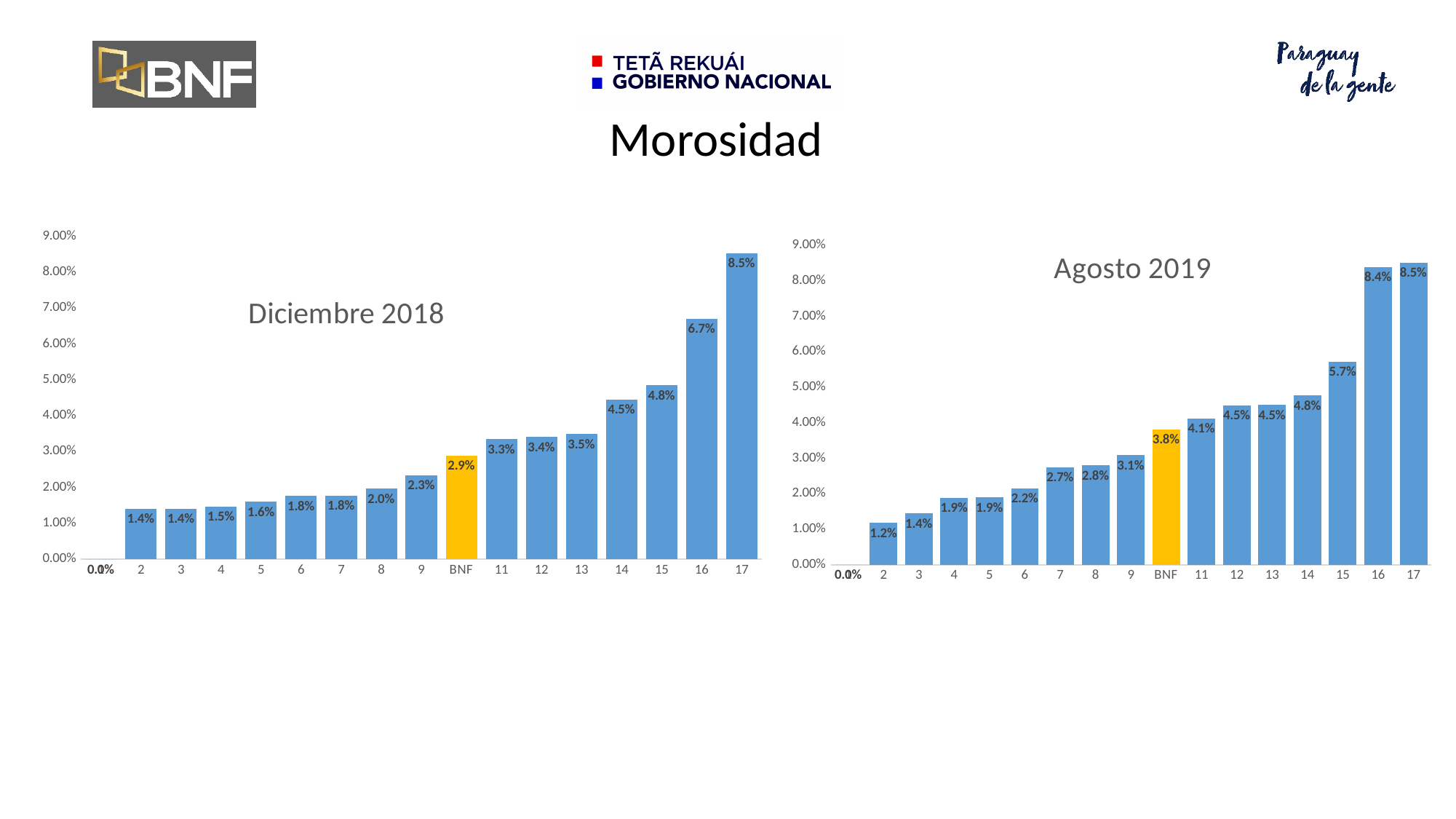

# Morosidad

### Chart: Agosto 2019

| Category |  |
|---|---|
| 1 | 0.0 |
| 2 | 0.011754838834035152 |
| 3 | 0.014436108104005313 |
| 4 | 0.018820230433383312 |
| 5 | 0.0189853896130003 |
| 6 | 0.021520065279546145 |
| 7 | 0.027444077825484293 |
| 8 | 0.027976673115018662 |
| 9 | 0.030898086670724342 |
| BNF | 0.03808604865867041 |
| 11 | 0.04121599580156104 |
| 12 | 0.04497262216251105 |
| 13 | 0.04504818024402519 |
| 14 | 0.04770322637669821 |
| 15 | 0.05729003785806039 |
| 16 | 0.08386968137022259 |
| 17 | 0.08512193234803413 |

### Chart: Diciembre 2018

| Category |  |
|---|---|
| 1 | 0.0 |
| 2 | 0.014055330193982732 |
| 3 | 0.014096571964444407 |
| 4 | 0.0147156750661822 |
| 5 | 0.015993663643044748 |
| 6 | 0.017644876363473734 |
| 7 | 0.017759647098089765 |
| 8 | 0.01970107299367214 |
| 9 | 0.02342472534668683 |
| BNF | 0.028894027357592826 |
| 11 | 0.03347693668428814 |
| 12 | 0.034054575471594704 |
| 13 | 0.03484463725415718 |
| 14 | 0.044549065155015936 |
| 15 | 0.04844442902287435 |
| 16 | 0.06701033989238933 |
| 17 | 0.08528794784976586 |